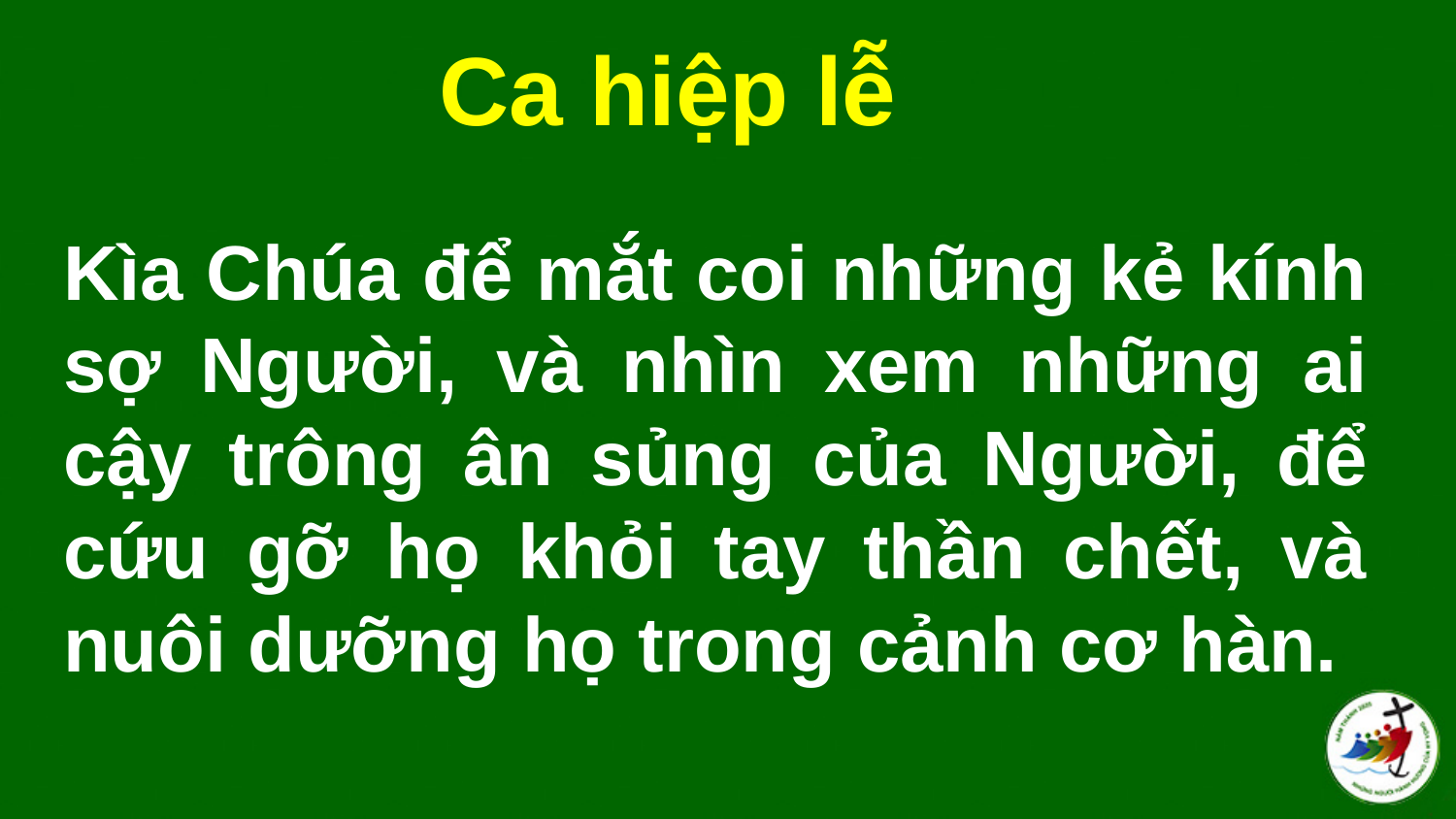

Ca hiệp lễ
# Kìa Chúa để mắt coi những kẻ kính sợ Người, và nhìn xem những ai cậy trông ân sủng của Người, để cứu gỡ họ khỏi tay thần chết, và nuôi dưỡng họ trong cảnh cơ hàn.